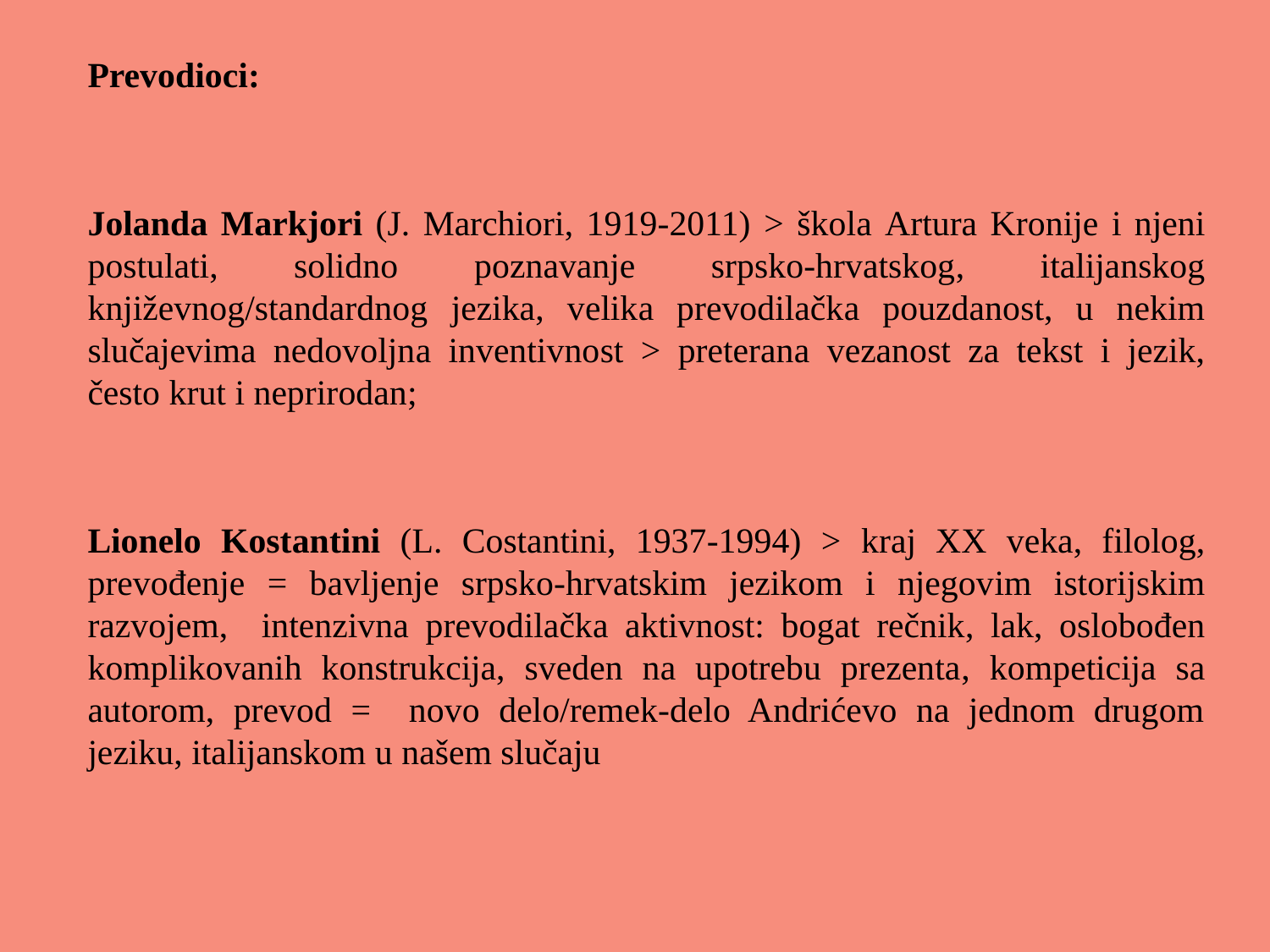

Prevodioci:

Jolanda Markjori (J. Marchiori, 1919-2011) > škola Artura Kronije i njeni postulati, solidno poznavanje srpsko-hrvatskog, italijanskog književnog/standardnog jezika, velika prevodilačka pouzdanost, u nekim slučajevima nedovoljna inventivnost > preterana vezanost za tekst i jezik, često krut i neprirodan;

Lionelo Kostantini (L. Costantini, 1937-1994) > kraj XX veka, filolog, prevođenje = bavljenje srpsko-hrvatskim jezikom i njegovim istorijskim razvojem,  intenzivna prevodilačka aktivnost: bogat rečnik, lak, oslobođen komplikovanih konstrukcija, sveden na upotrebu prezenta, kompeticija sa autorom, prevod =  novo delo/remek-delo Andrićevo na jednom drugom jeziku, italijanskom u našem slučaju